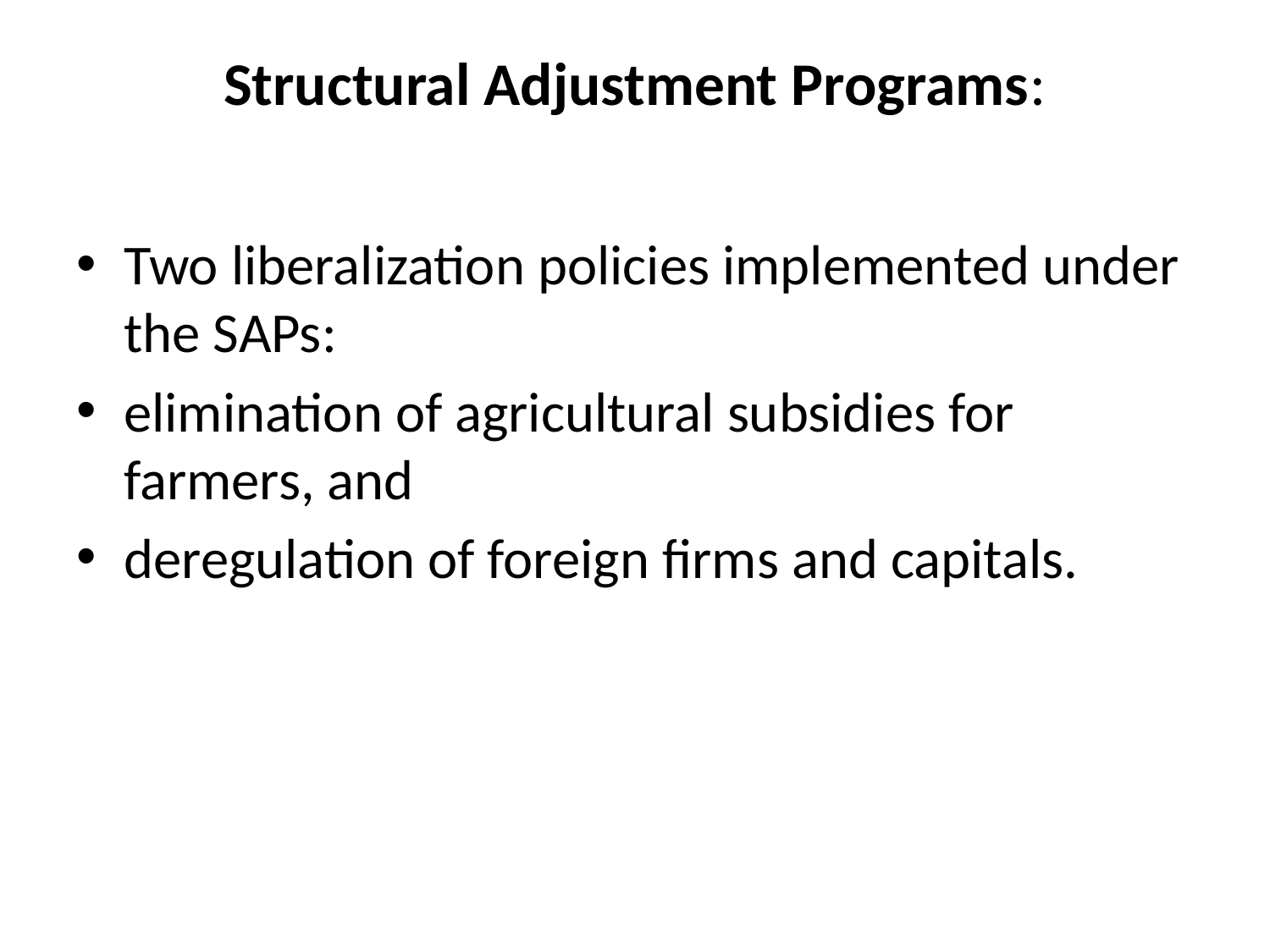

# Structural Adjustment Programs:
Two liberalization policies implemented under the SAPs:
elimination of agricultural subsidies for farmers, and
deregulation of foreign firms and capitals.